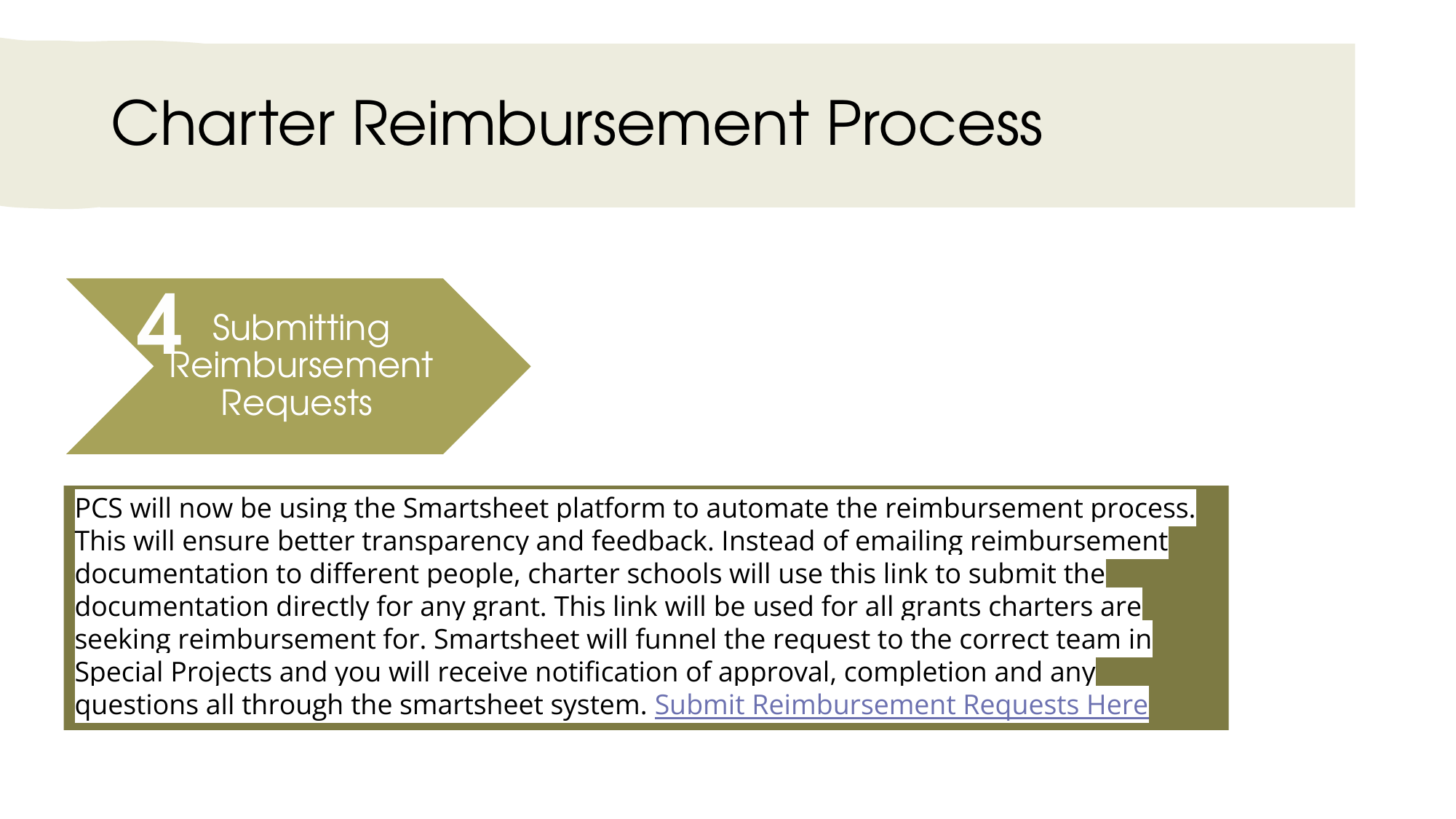

# Charter Reimbursement Process
4
Submitting Reimbursement Requests
PCS will now be using the Smartsheet platform to automate the reimbursement process. This will ensure better transparency and feedback. Instead of emailing reimbursement documentation to different people, charter schools will use this link to submit the documentation directly for any grant. This link will be used for all grants charters are seeking reimbursement for. Smartsheet will funnel the request to the correct team in Special Projects and you will receive notification of approval, completion and any questions all through the smartsheet system. Submit Reimbursement Requests Here